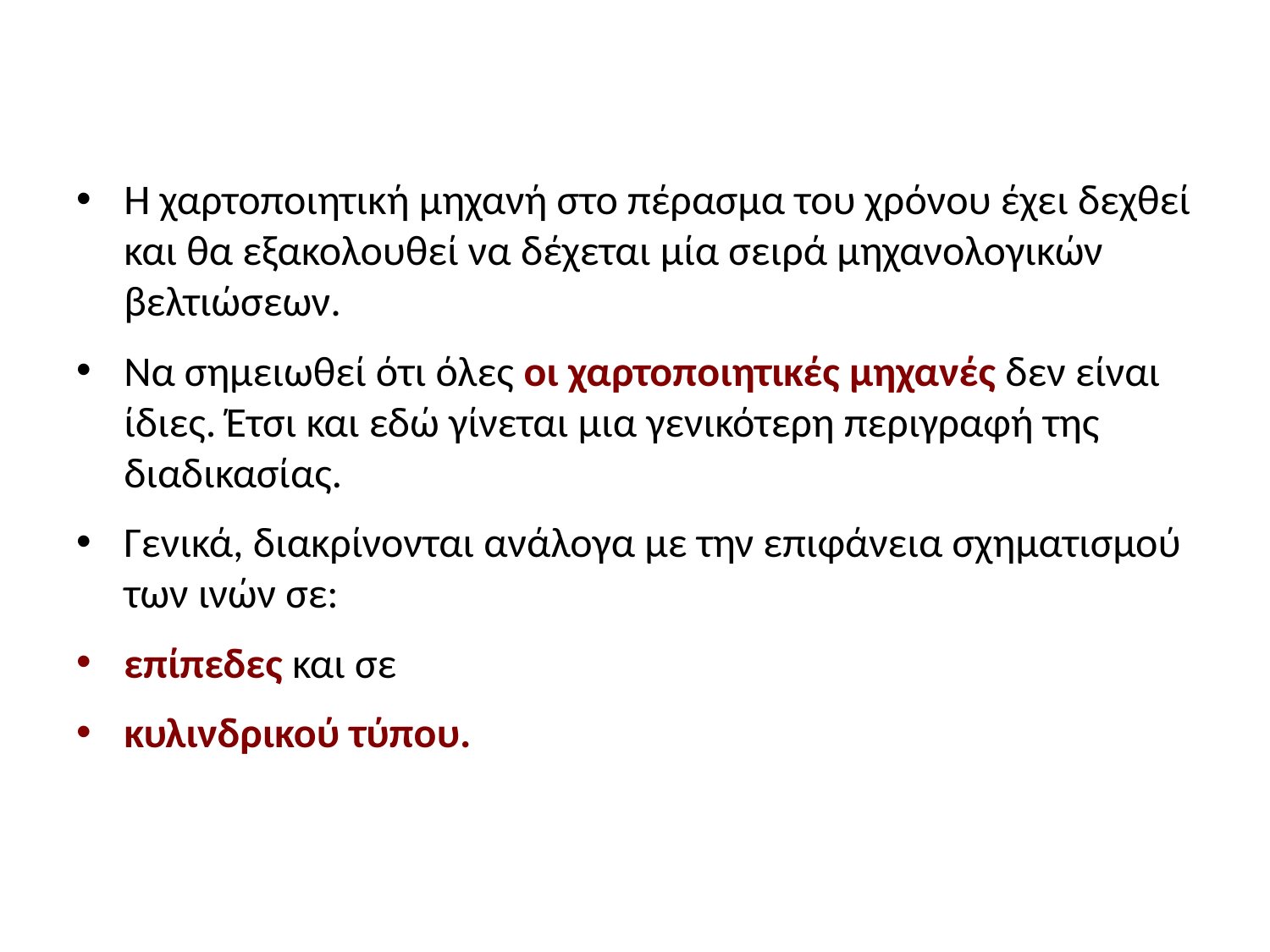

#
Η χαρτοποιητική μηχανή στο πέρασμα του χρόνου έχει δεχθεί και θα εξακολουθεί να δέχεται μία σειρά μηχανολογικών βελτιώσεων.
Να σημειωθεί ότι όλες οι χαρτοποιητικές μηχανές δεν είναι ίδιες. Έτσι και εδώ γίνεται μια γενικότερη περιγραφή της διαδικασίας.
Γενικά, διακρίνονται ανάλογα με την επιφάνεια σχηματισμού των ινών σε:
επίπεδες και σε
κυλινδρικού τύπου.